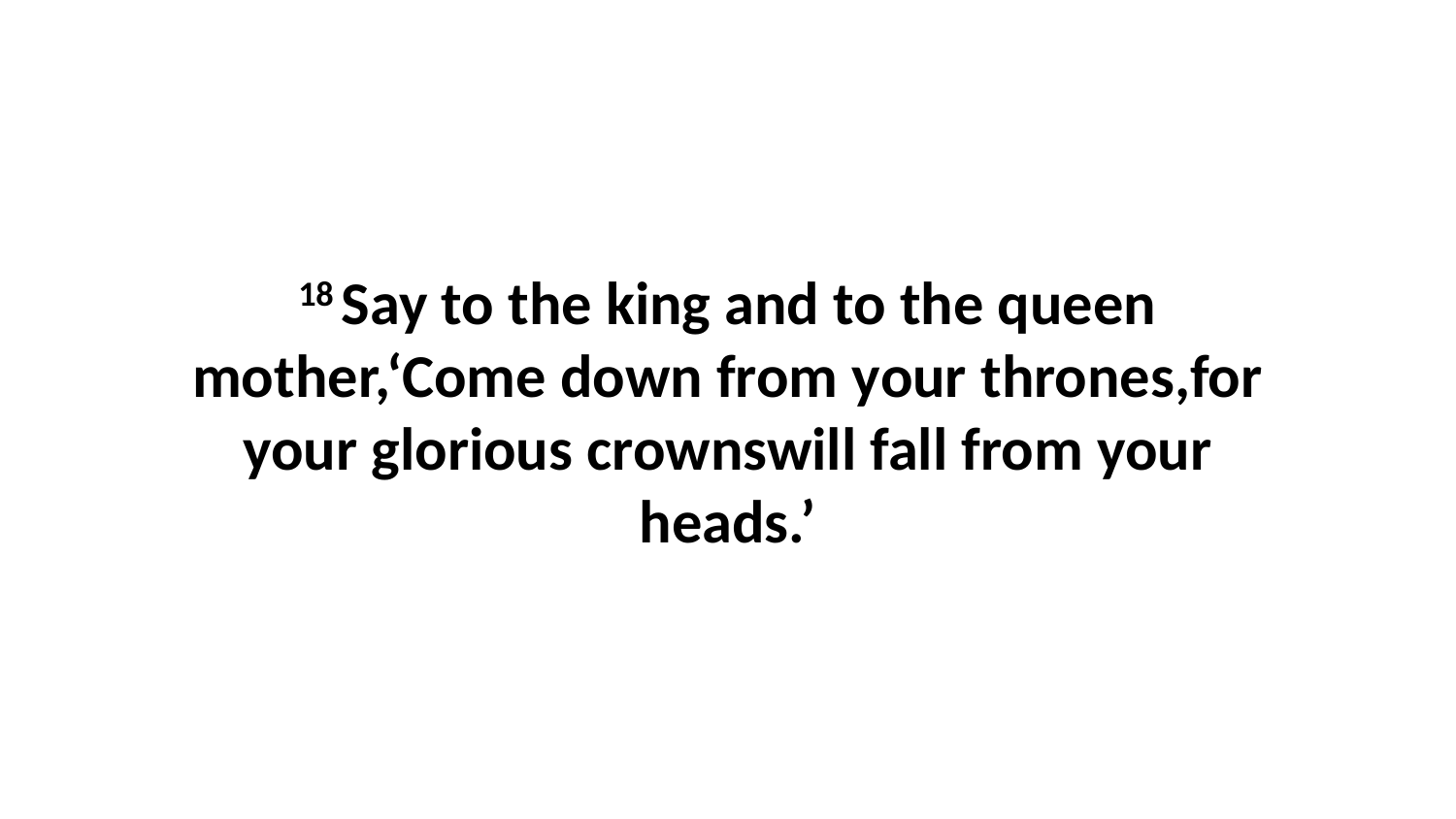

18 Say to the king and to the queen mother,‘Come down from your thrones,for your glorious crownswill fall from your heads.’